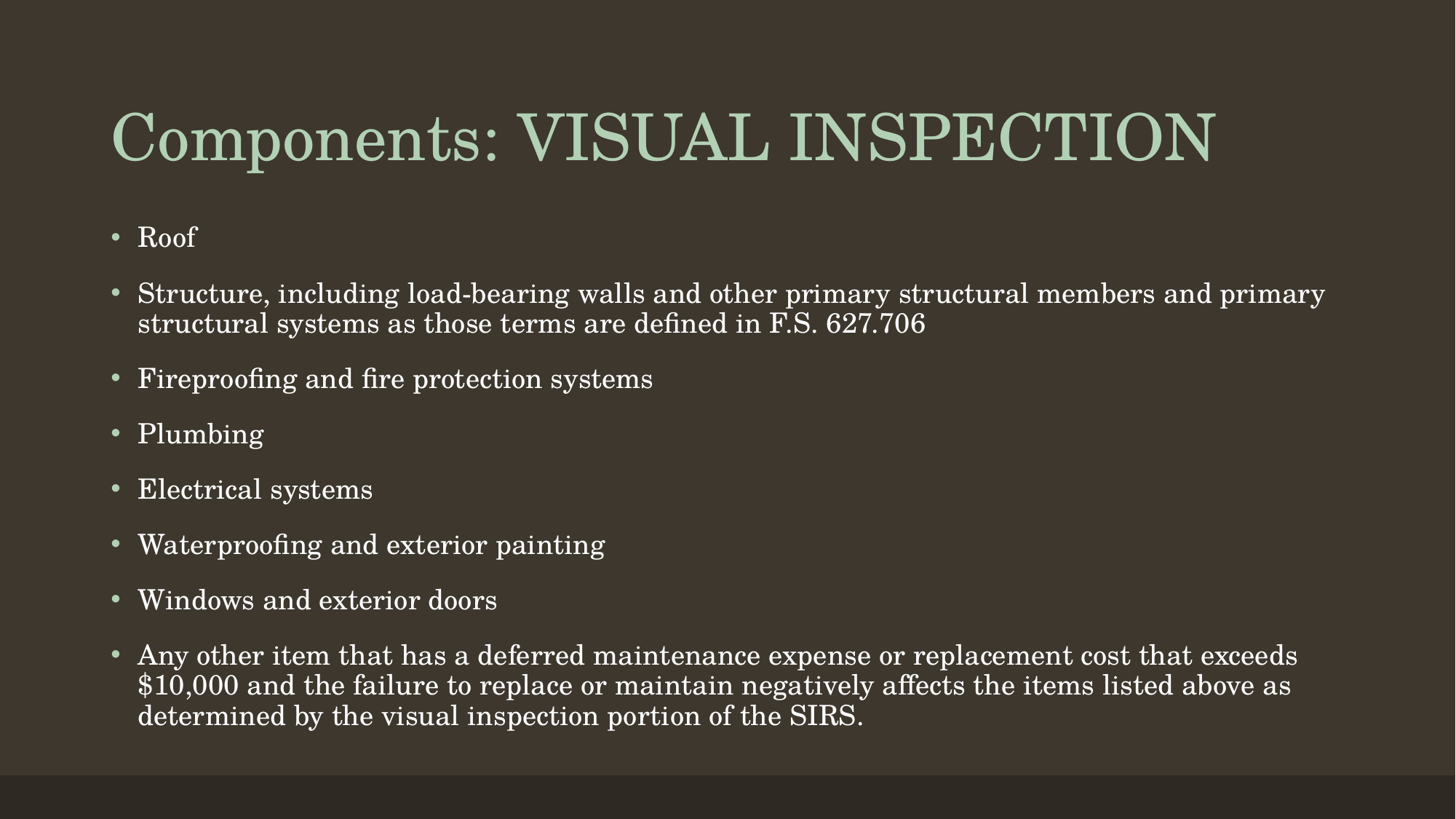

# Components: VISUAL INSPECTION
Roof
Structure, including load-bearing walls and other primary structural members and primary structural systems as those terms are defined in F.S. 627.706
Fireproofing and fire protection systems
Plumbing
Electrical systems
Waterproofing and exterior painting
Windows and exterior doors
Any other item that has a deferred maintenance expense or replacement cost that exceeds $10,000 and the failure to replace or maintain negatively affects the items listed above as determined by the visual inspection portion of the SIRS.